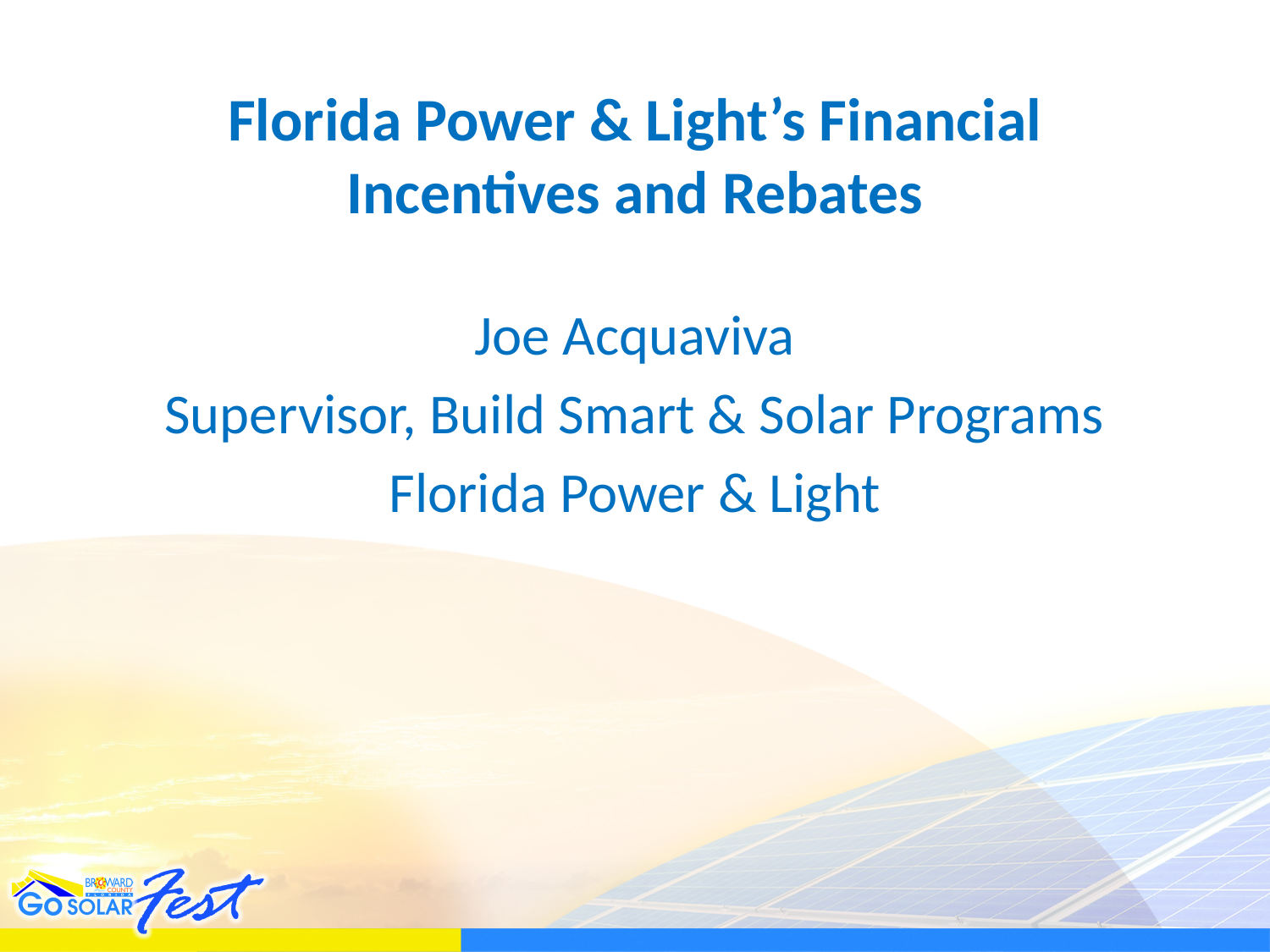

# Florida Power & Light’s Financial Incentives and Rebates
Joe Acquaviva
Supervisor, Build Smart & Solar Programs
Florida Power & Light